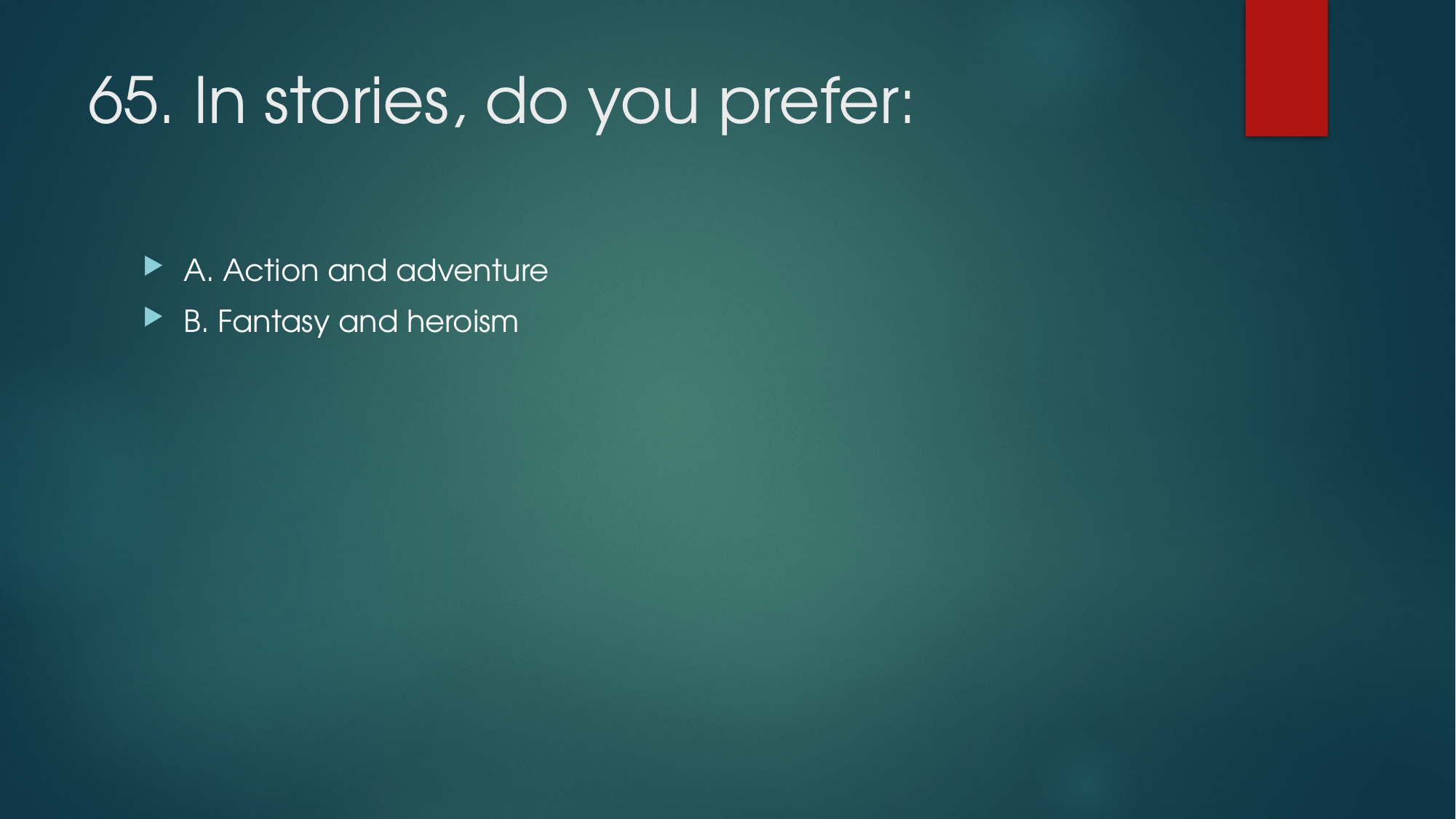

# 65. In stories, do you prefer:
A. Action and adventure
B. Fantasy and heroism